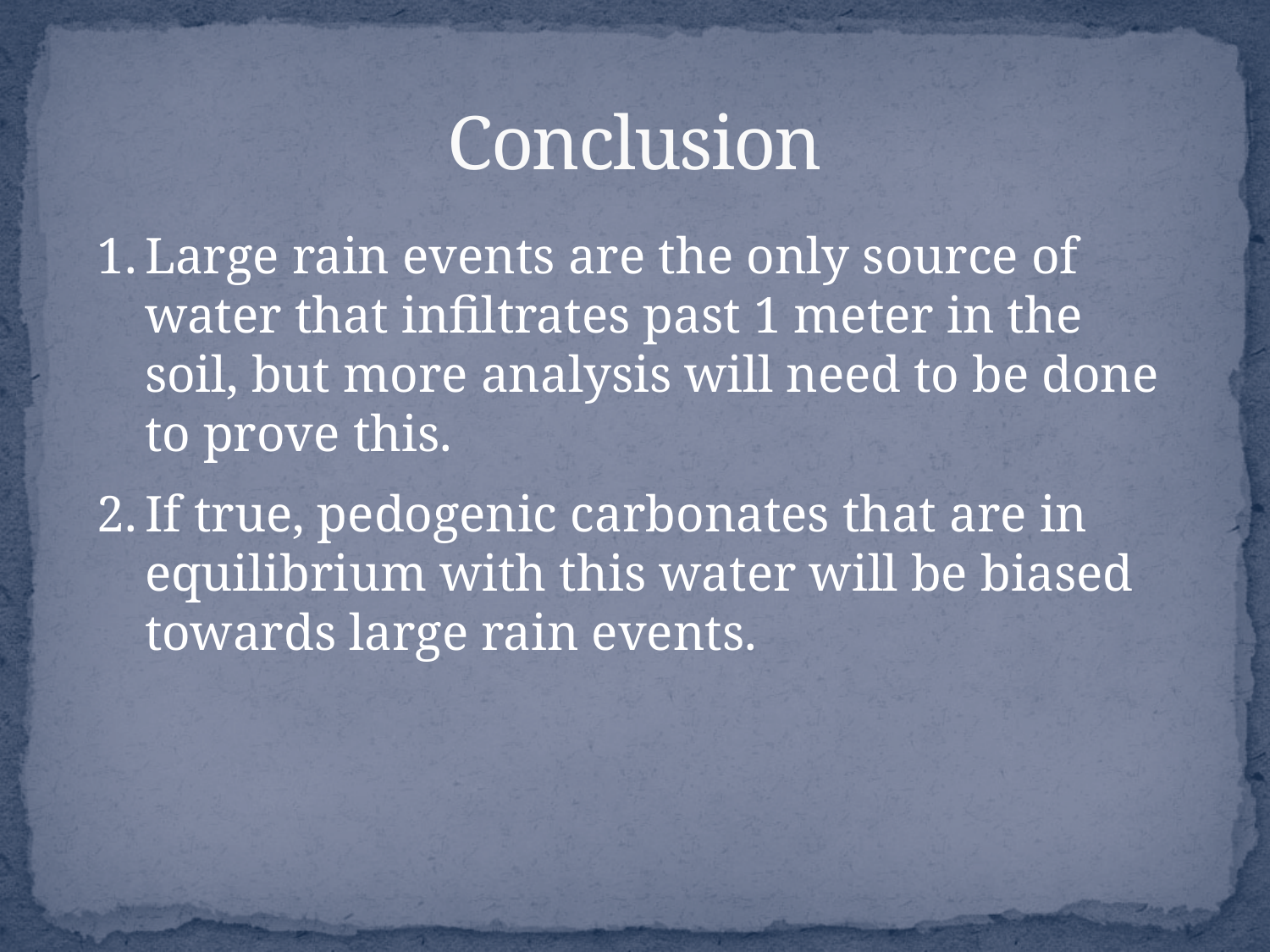

# Conclusion

Large rain events are the only source of water that infiltrates past 1 meter in the soil, but more analysis will need to be done to prove this.
If true, pedogenic carbonates that are in equilibrium with this water will be biased towards large rain events.